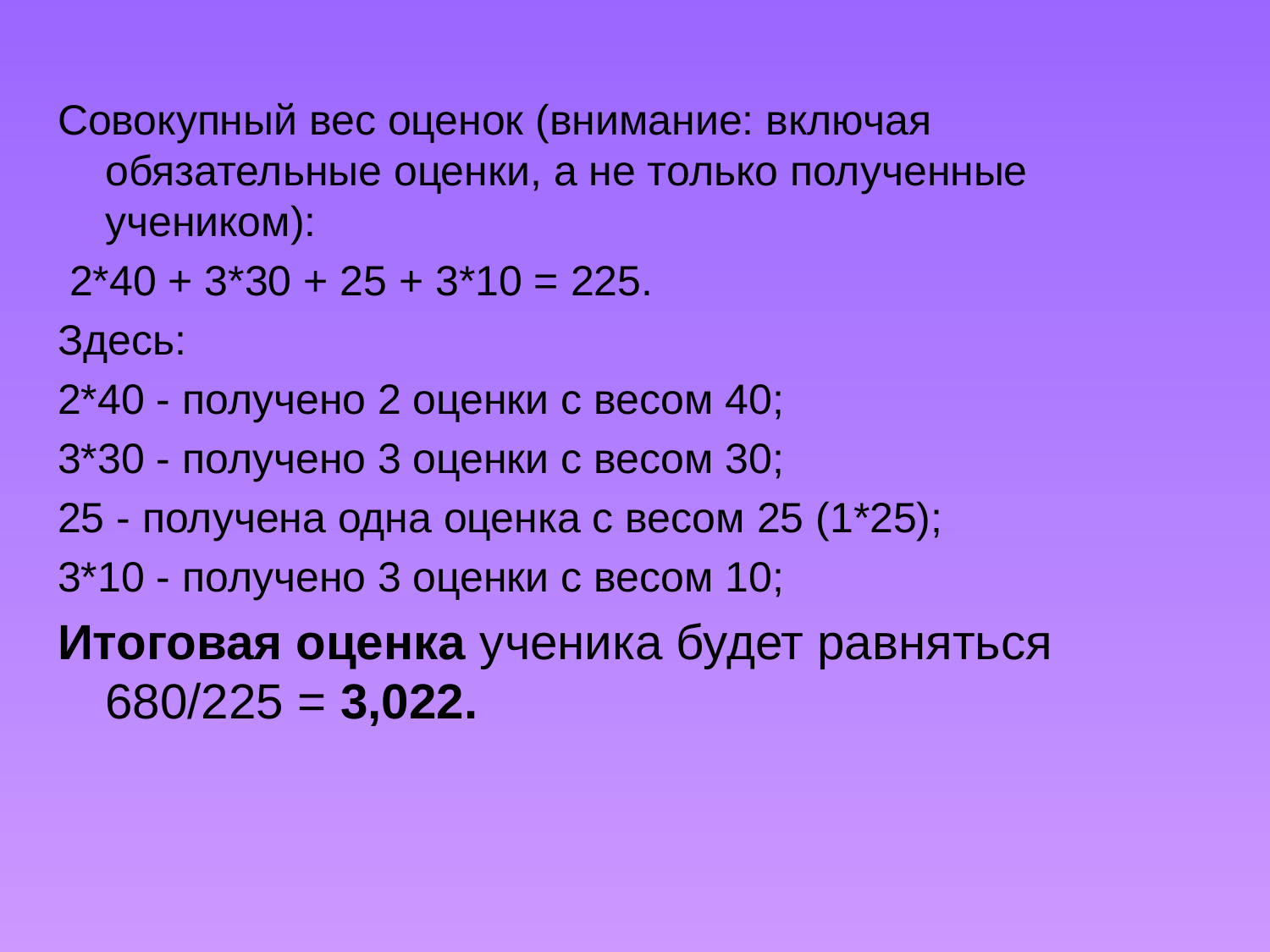

Совокупный вес оценок (внимание: включая обязательные оценки, а не только полученные учеником):
 2*40 + 3*30 + 25 + 3*10 = 225.
Здесь:
2*40 - получено 2 оценки с весом 40;
3*30 - получено 3 оценки с весом 30;
25 - получена одна оценка с весом 25 (1*25);
3*10 - получено 3 оценки с весом 10;
Итоговая оценка ученика будет равняться 680/225 = 3,022.